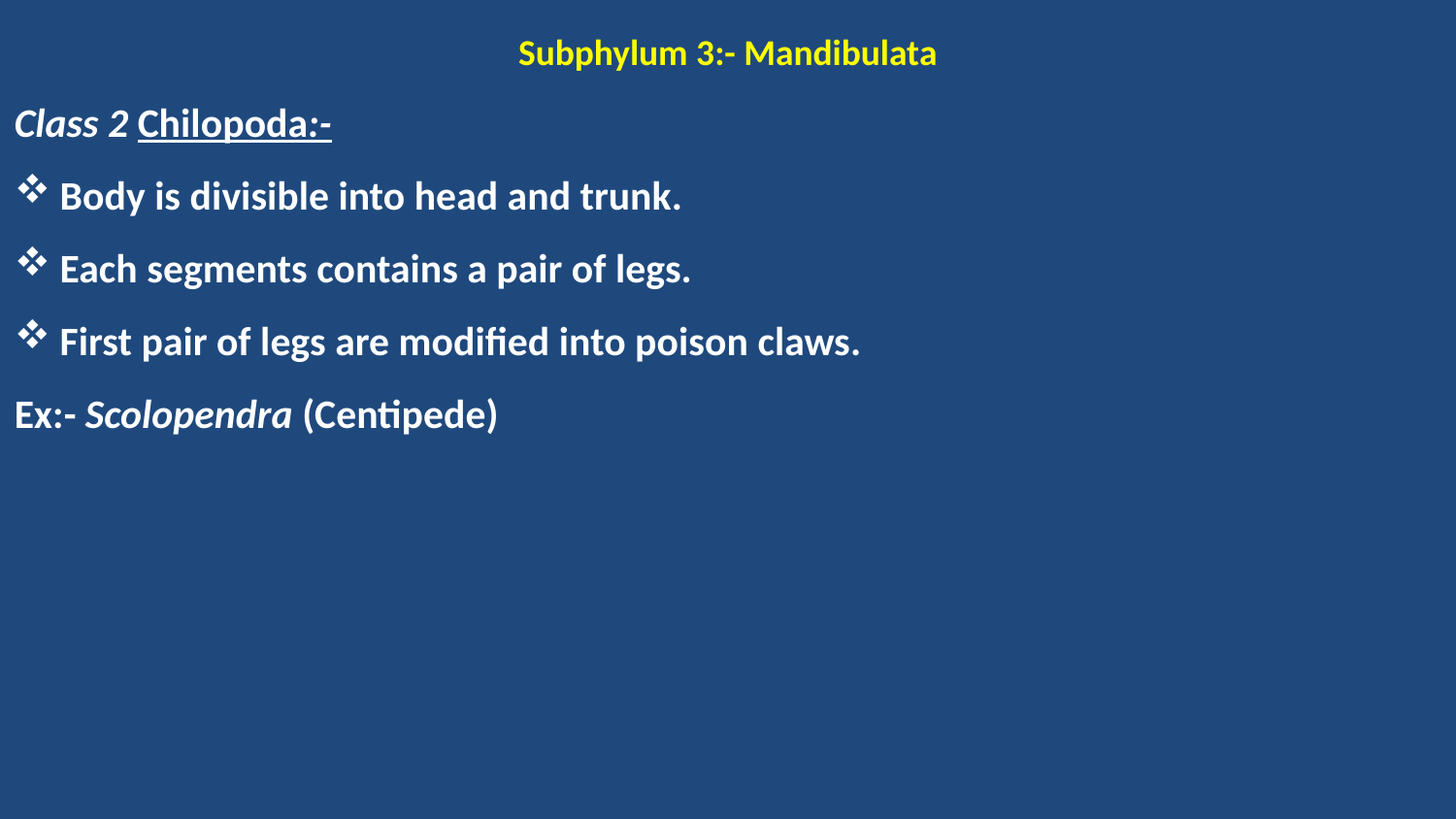

Subphylum 3:- Mandibulata
Class 2 Chilopoda:-
Body is divisible into head and trunk.
Each segments contains a pair of legs.
First pair of legs are modified into poison claws.
Ex:- Scolopendra (Centipede)